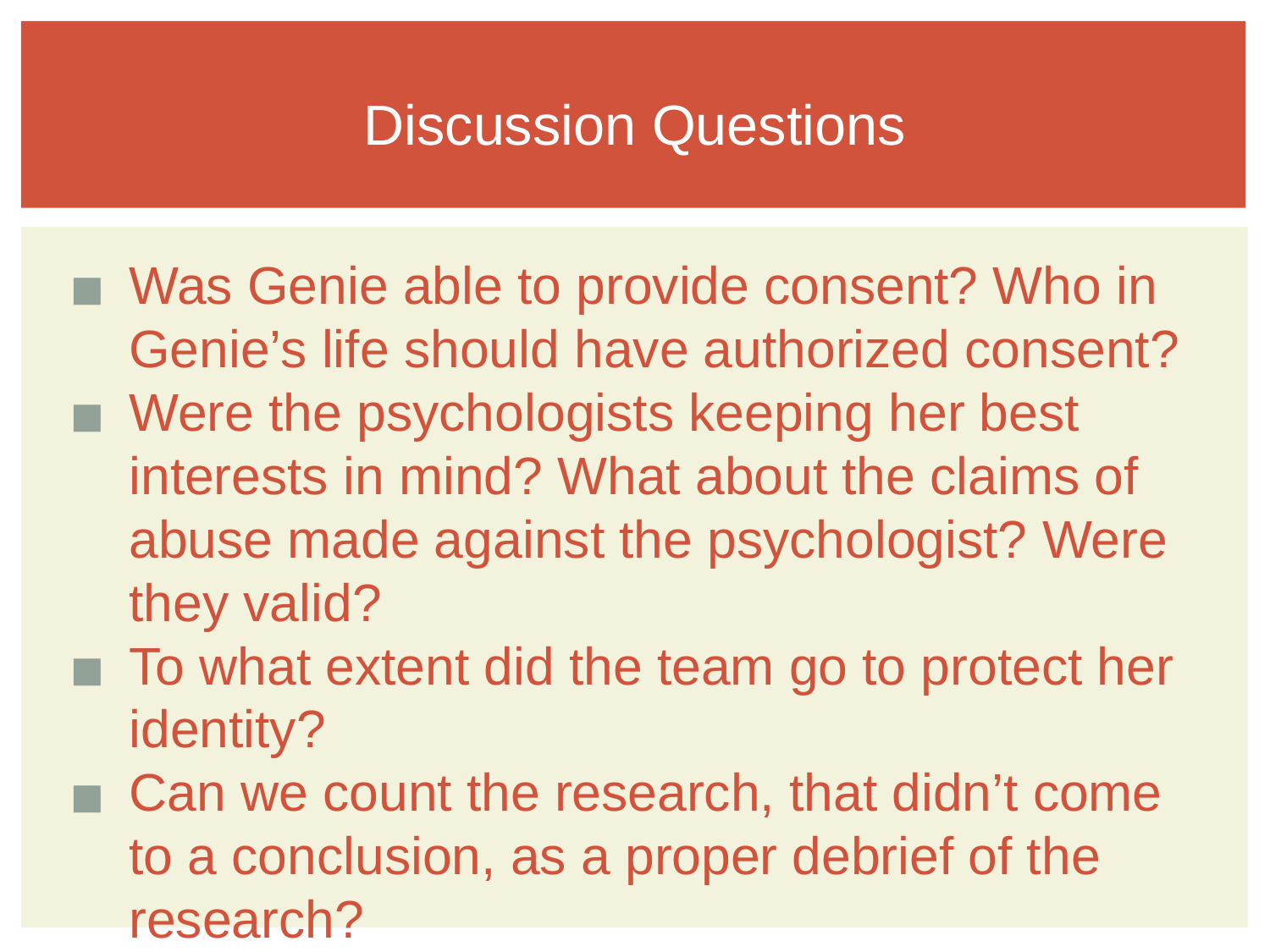

# Discussion Questions
Was Genie able to provide consent? Who in Genie’s life should have authorized consent?
Were the psychologists keeping her best interests in mind? What about the claims of abuse made against the psychologist? Were they valid?
To what extent did the team go to protect her identity?
Can we count the research, that didn’t come to a conclusion, as a proper debrief of the research?